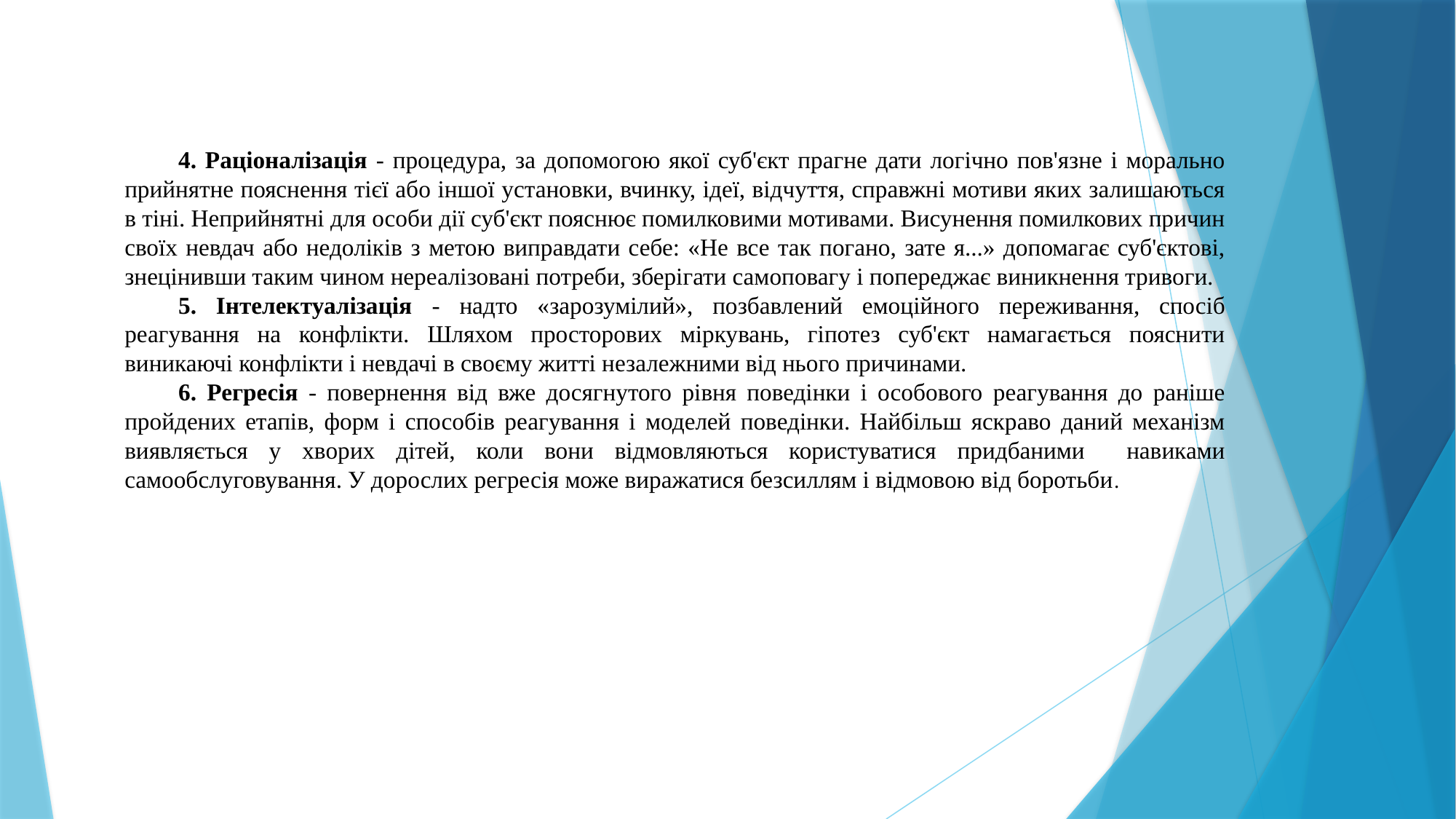

4. Раціоналізація - процедура, за допомогою якої суб'єкт прагне дати логічно пов'язне і морально прийнятне пояснення тієї або іншої установки, вчинку, ідеї, відчуття, справжні мотиви яких залишаються в тіні. Неприйнятні для особи дії суб'єкт пояснює помилковими мотивами. Висунення помилкових причин своїх невдач або недоліків з метою виправдати себе: «Не все так погано, зате я...» допомагає суб'єктові, знецінивши таким чином нереалізовані потреби, зберігати самоповагу і попереджає виникнення тривоги.
5. Інтелектуалізація - надто «зарозумілий», позбавлений емоційного переживання, спосіб реагування на конфлікти. Шляхом просторових міркувань, гіпотез суб'єкт намагається пояснити виникаючі конфлікти і невдачі в своєму житті незалежними від нього причинами.
6. Регресія - повернення від вже досягнутого рівня поведінки і особового реагування до раніше пройдених етапів, форм і способів реагування і моделей поведінки. Найбільш яскраво даний механізм виявляється у хворих дітей, коли вони відмовляються користуватися придбаними  навиками самообслуговування. У дорослих регресія може виражатися безсиллям і відмовою від боротьби.